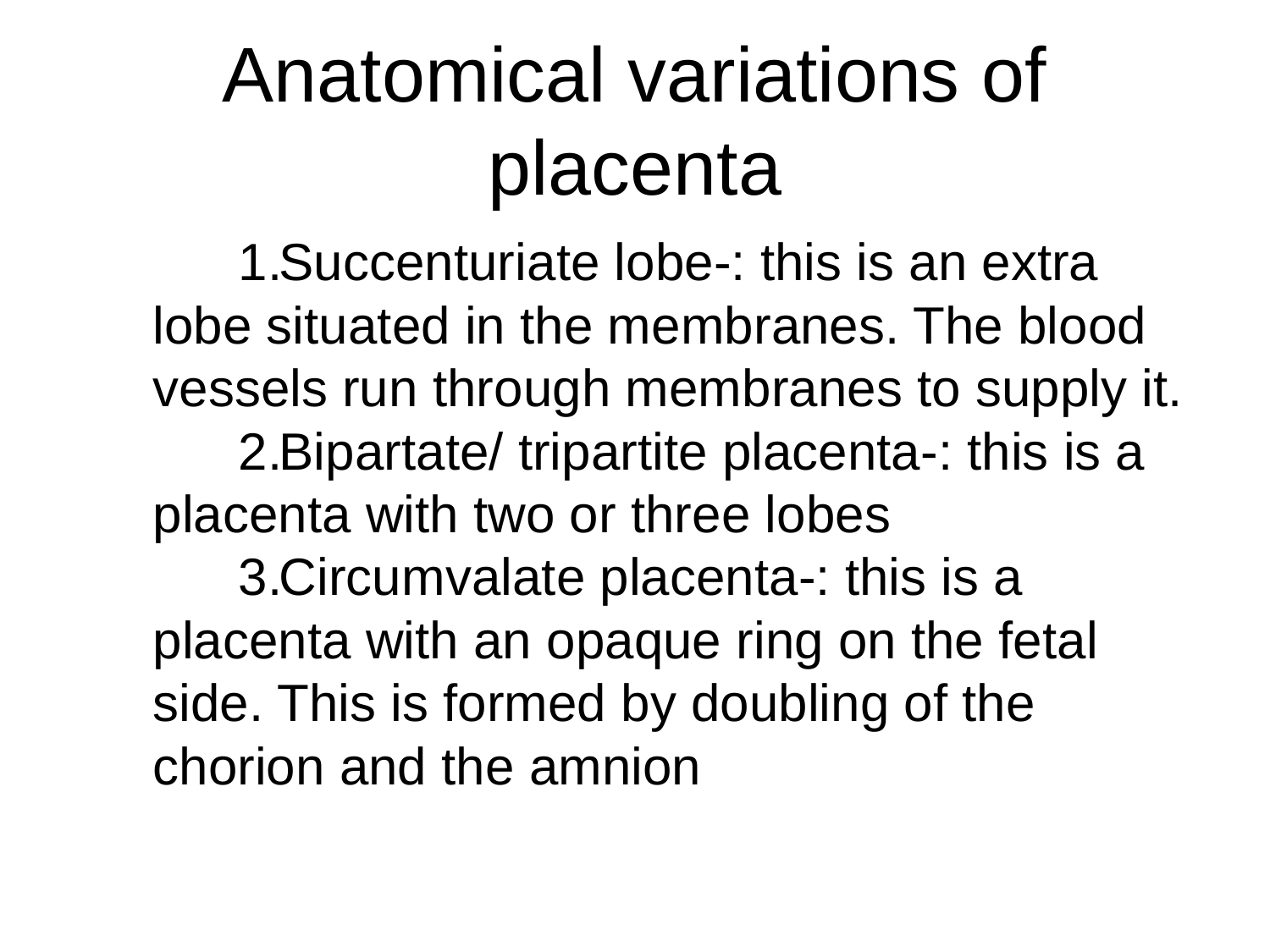

# Anatomical variations of placenta
Succenturiate lobe-: this is an extra lobe situated in the membranes. The blood vessels run through membranes to supply it.
Bipartate/ tripartite placenta-: this is a placenta with two or three lobes
Circumvalate placenta-: this is a placenta with an opaque ring on the fetal side. This is formed by doubling of the chorion and the amnion